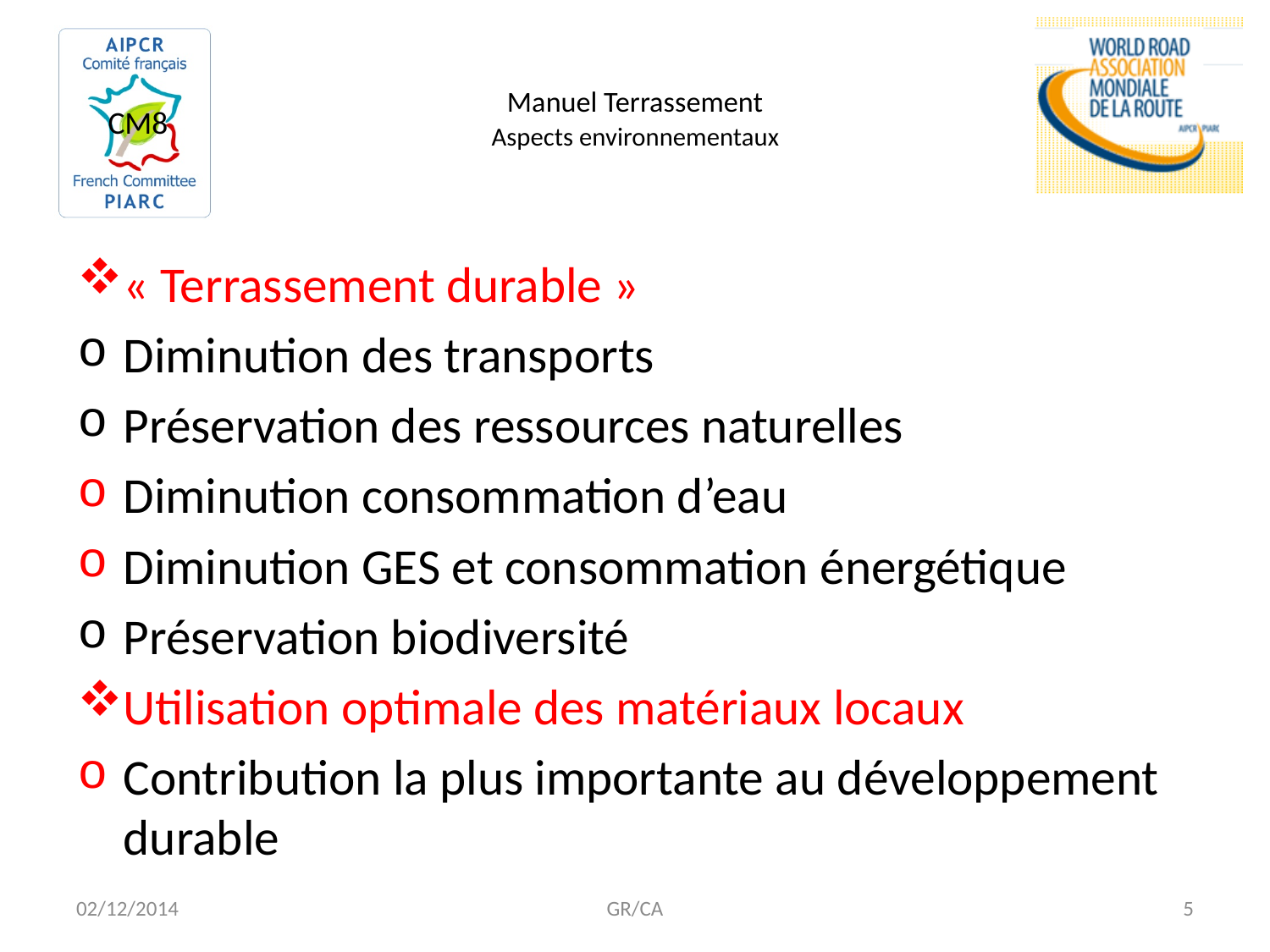

# Manuel Terrassement Aspects environnementaux
« Terrassement durable »
Diminution des transports
Préservation des ressources naturelles
Diminution consommation d’eau
Diminution GES et consommation énergétique
Préservation biodiversité
Utilisation optimale des matériaux locaux
Contribution la plus importante au développement  durable

02/12/2014
GR/CA
5